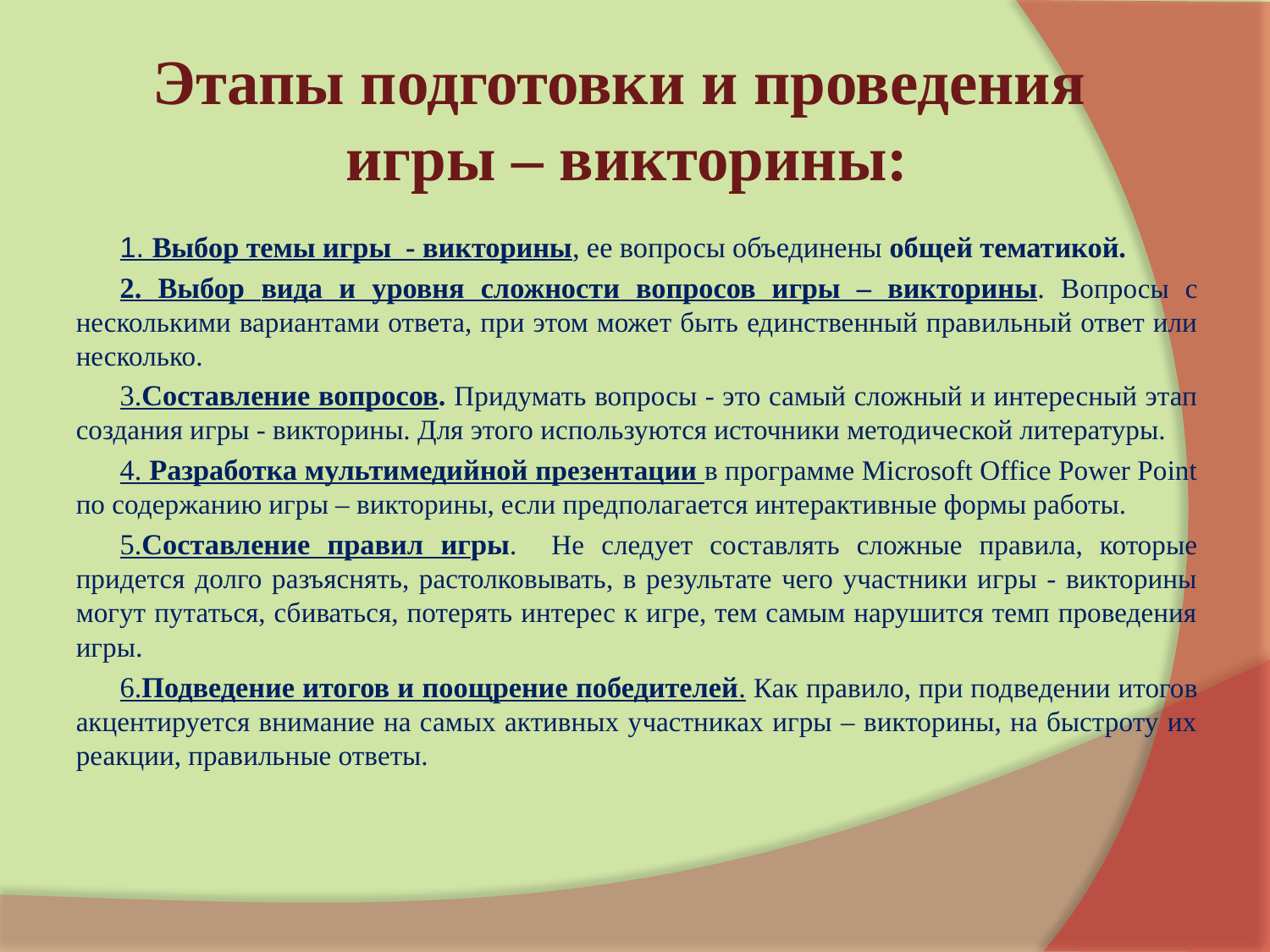

# Этапы подготовки и проведения игры – викторины:
1. Выбор темы игры  - викторины, ее вопросы объединены общей тематикой.
2. Выбор вида и уровня сложности вопросов игры – викторины. Вопросы с несколькими вариантами ответа, при этом может быть единственный правильный ответ или несколько.
3.Составление вопросов. Придумать вопросы - это самый сложный и интересный этап создания игры - викторины. Для этого используются источники методической литературы.
4. Разработка мультимедийной презентации в программе Microsoft Office Power Point по содержанию игры – викторины, если предполагается интерактивные формы работы.
5.Составление правил игры.  Не следует составлять сложные правила, которые придется долго разъяснять, растолковывать, в результате чего участники игры - викторины могут путаться, сбиваться, потерять интерес к игре, тем самым нарушится темп проведения игры.
6.Подведение итогов и поощрение победителей. Как правило, при подведении итогов акцентируется внимание на самых активных участниках игры – викторины, на быстроту их реакции, правильные ответы.